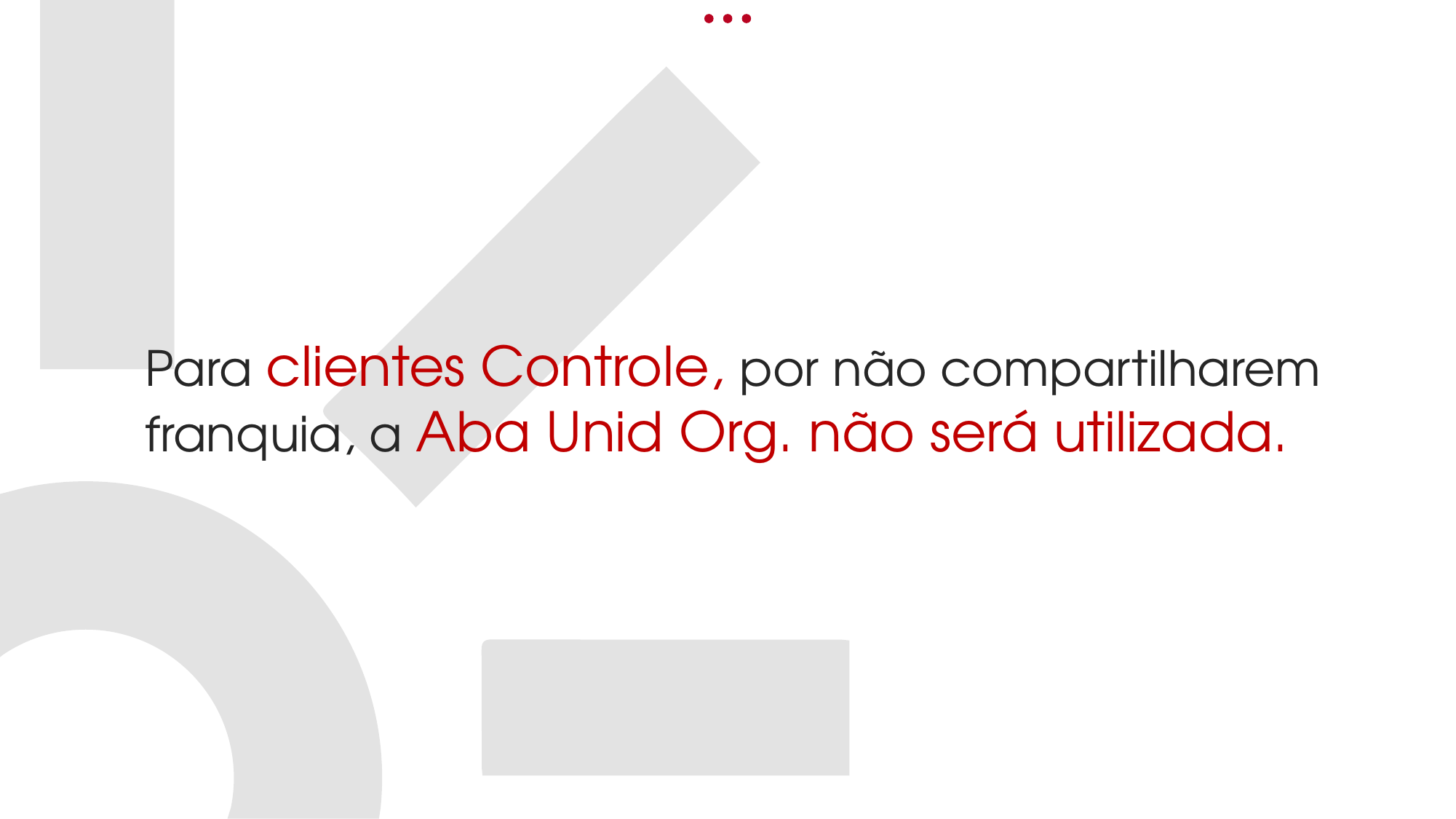

Para clientes Controle, por não compartilharem franquia, a Aba Unid Org. não será utilizada.